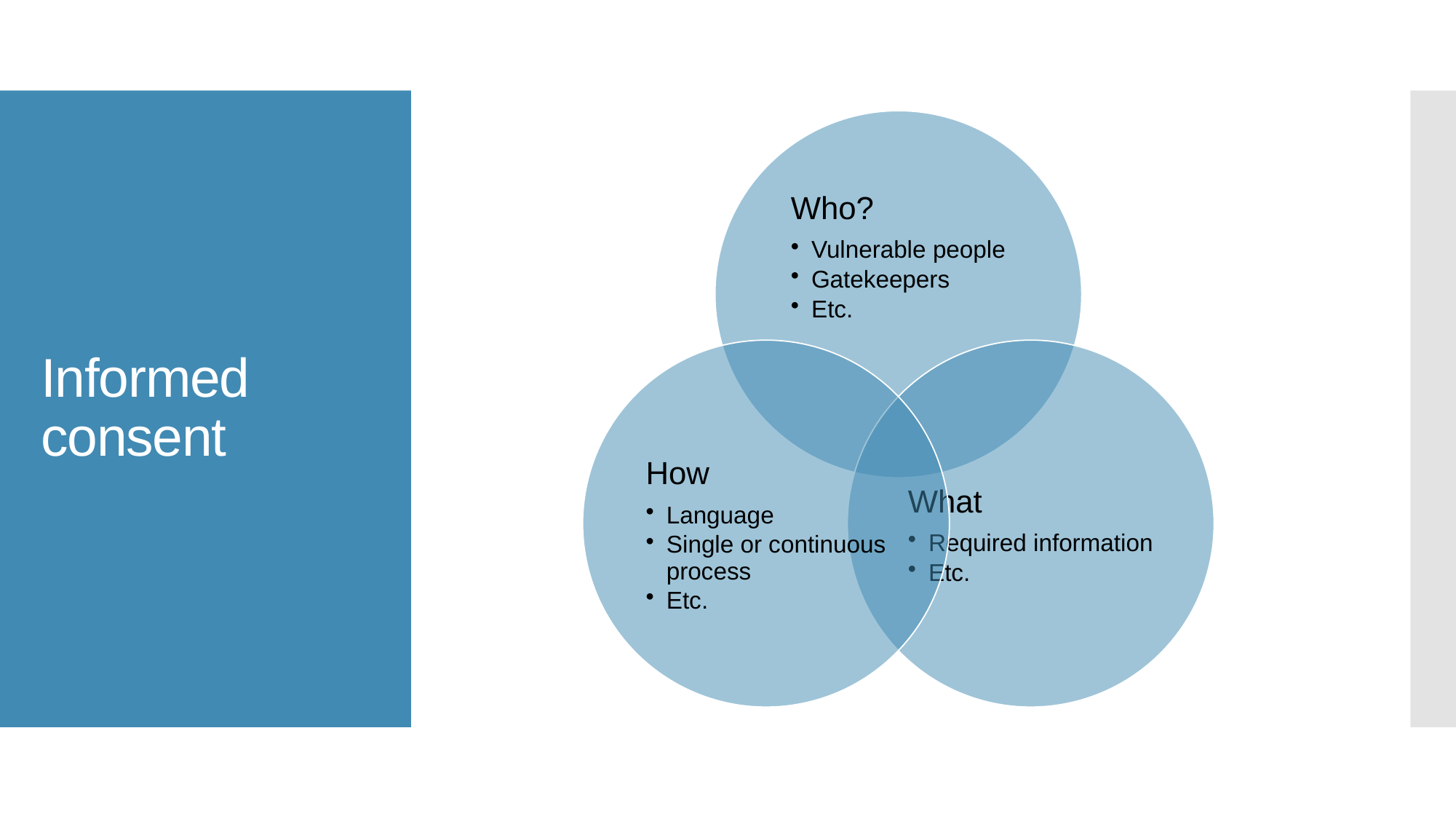

Who?
Vulnerable people
Gatekeepers
Etc.
What
Required information
Etc.
How
Language
Single or continuous process
Etc.
# Informed consent